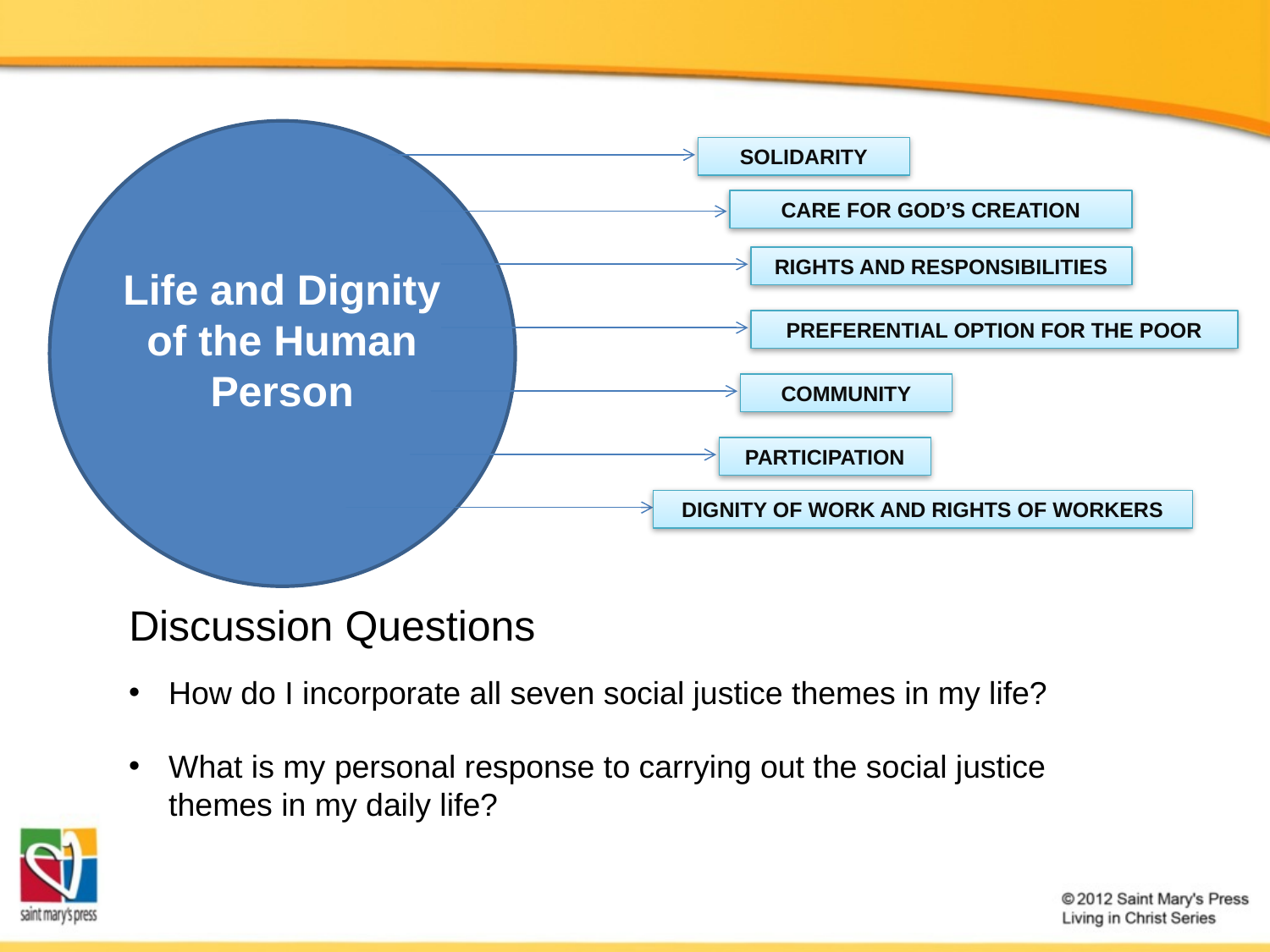

SOLIDARITY
CARE FOR GOD’S CREATION
RIGHTS AND RESPONSIBILITIES
Life and Dignity of the Human Person
PREFERENTIAL OPTION FOR THE POOR
COMMUNITY
PARTICIPATION
DIGNITY OF WORK AND RIGHTS OF WORKERS
Discussion Questions
How do I incorporate all seven social justice themes in my life?
What is my personal response to carrying out the social justice themes in my daily life?